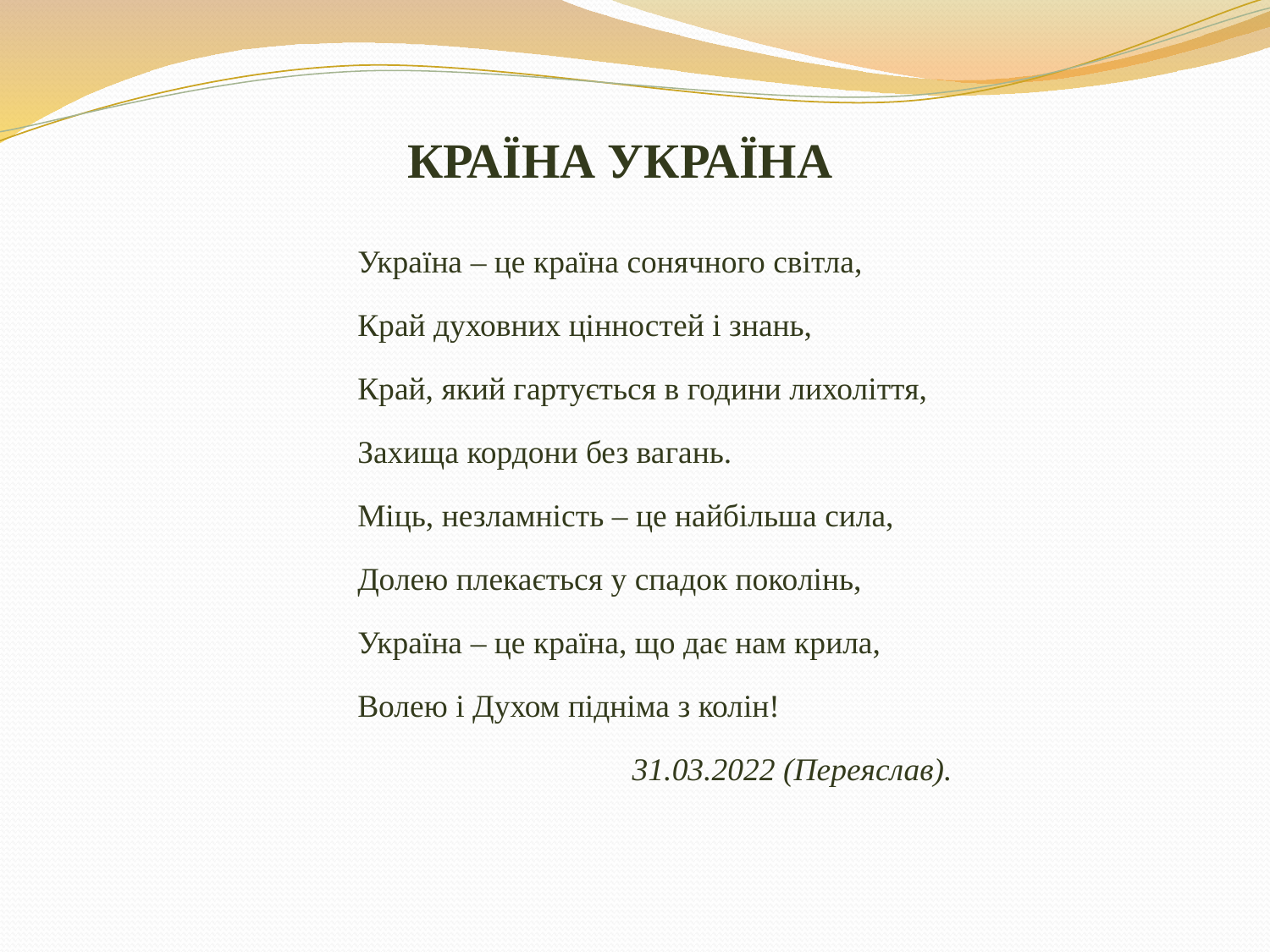

# КРАЇНА УКРАЇНА
Україна – це країна сонячного світла,
Край духовних цінностей і знань,
Край, який гартується в години лихоліття,
Захища кордони без вагань.
Міць, незламність – це найбільша сила,
Долею плекається у спадок поколінь,
Україна – це країна, що дає нам крила,
Волею і Духом підніма з колін!
31.03.2022 (Переяслав).